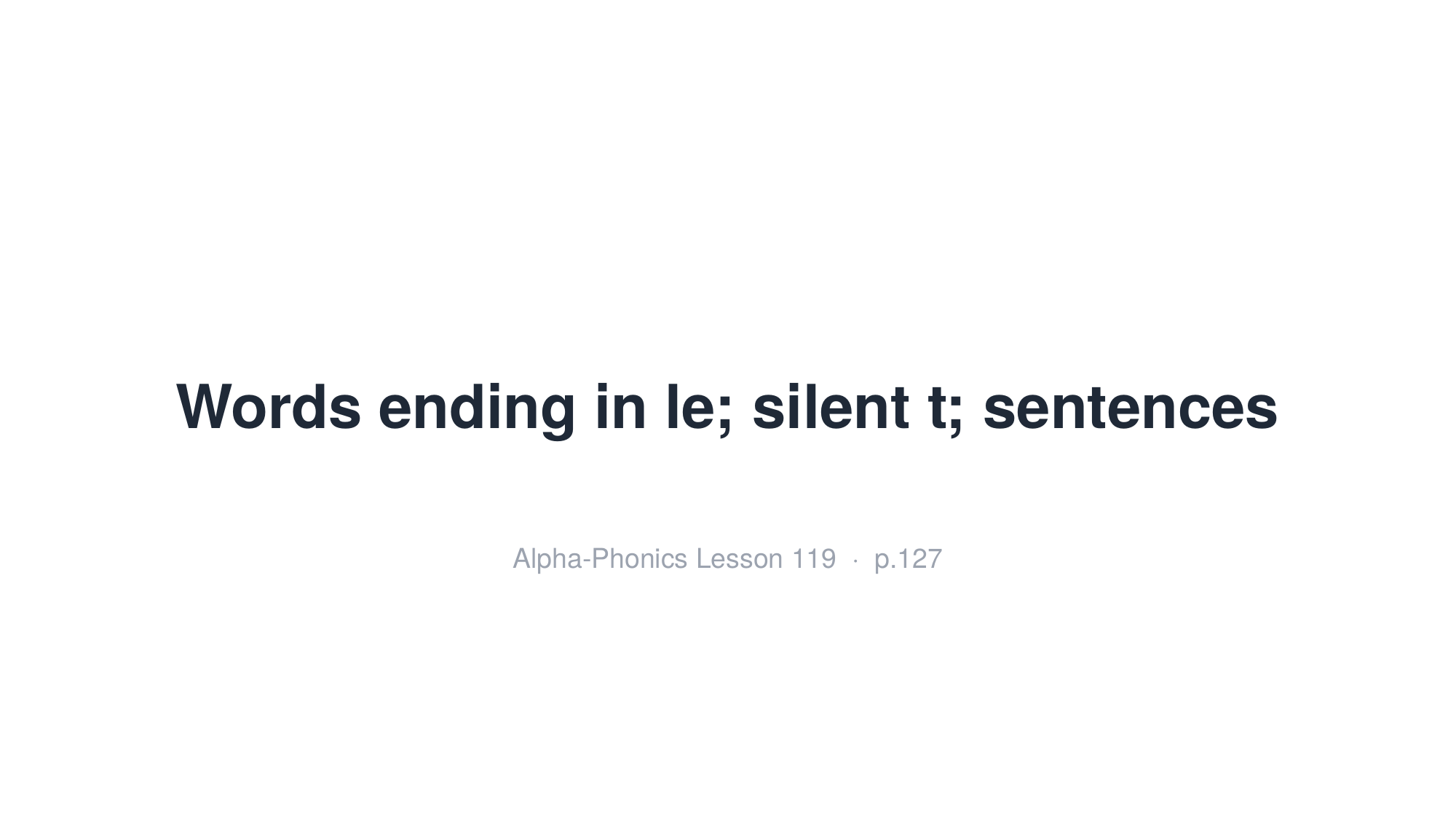

Words ending in le; silent t; sentences
Alpha-Phonics Lesson 119  ·  p.127